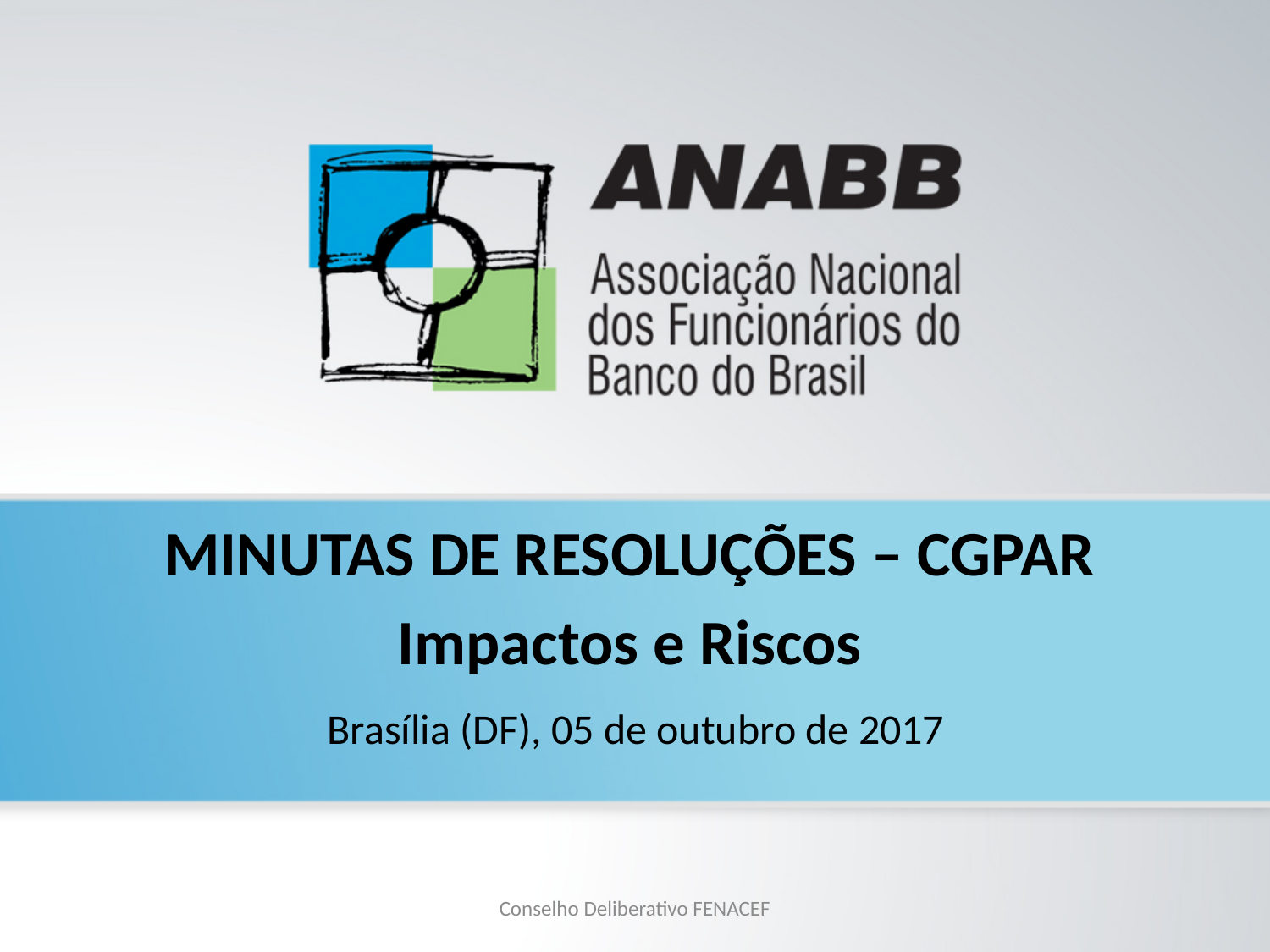

MINUTAS DE RESOLUÇÕES – CGPAR
Impactos e Riscos

Brasília (DF), 05 de outubro de 2017
Conselho Deliberativo FENACEF